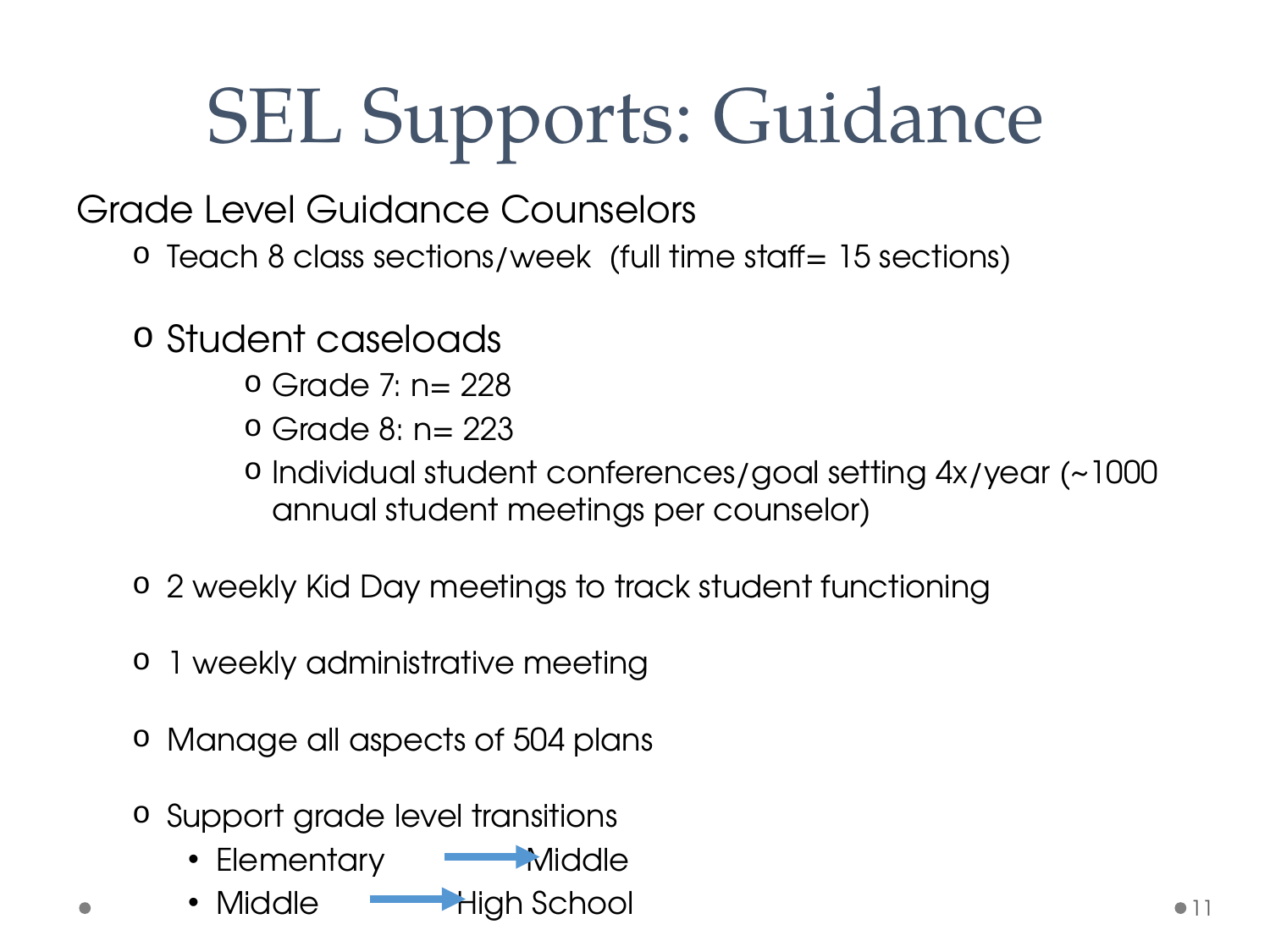

# SEL Supports: Guidance
Grade Level Guidance Counselors
Teach 8 class sections/week  (full time staff= 15 sections)

Student caseloads
Grade 7: n= 228
Grade 8: n= 223
Individual student conferences/goal setting 4x/year (~1000 annual student meetings per counselor)

2 weekly Kid Day meetings to track student functioning

1 weekly administrative meeting

Manage all aspects of 504 plans

Support grade level transitions
Elementary 	          Middle
Middle 	  High School

11